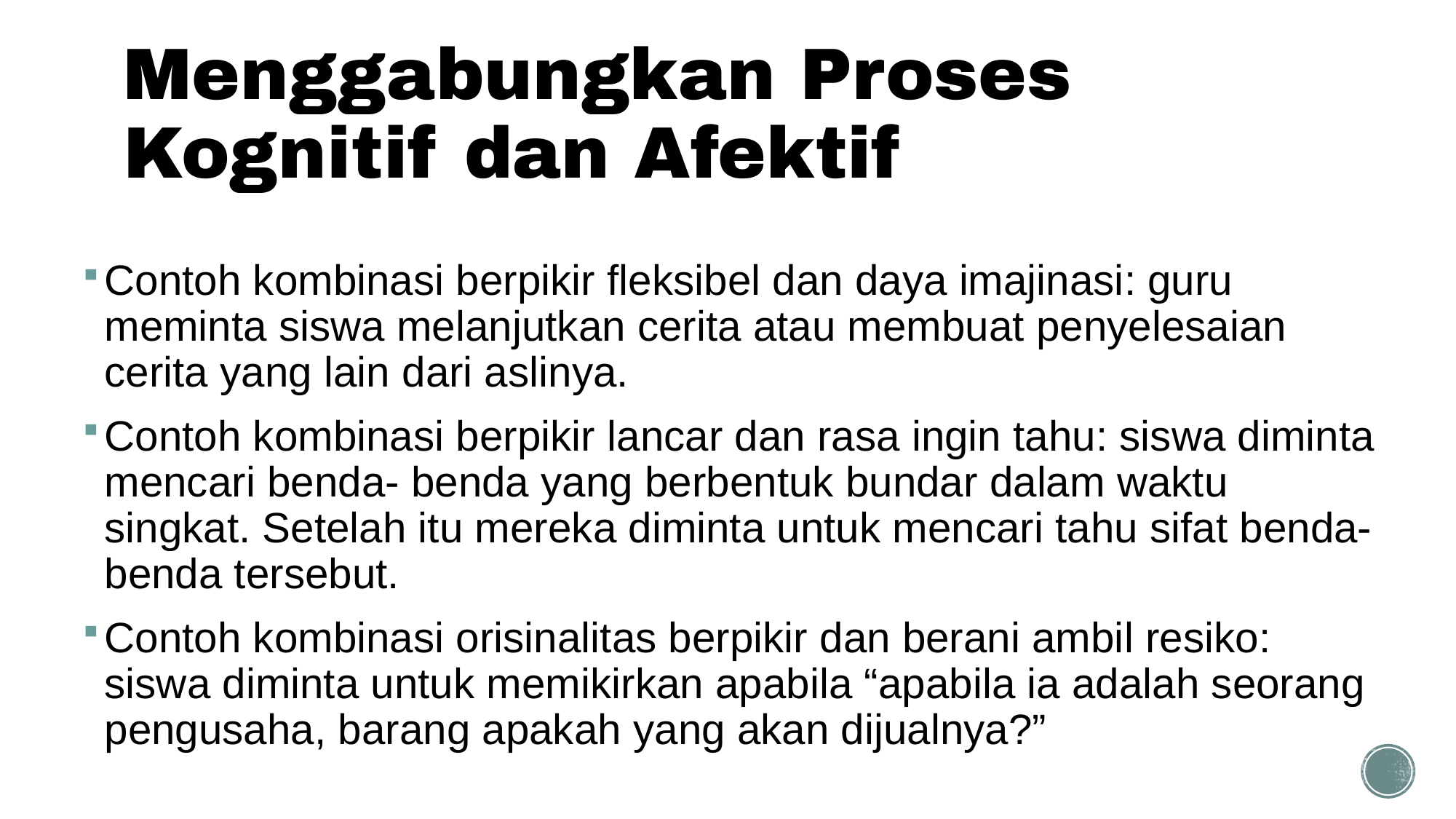

# Menggabungkan Proses Kognitif dan Afektif
Contoh kombinasi berpikir fleksibel dan daya imajinasi: guru meminta siswa melanjutkan cerita atau membuat penyelesaian cerita yang lain dari aslinya.
Contoh kombinasi berpikir lancar dan rasa ingin tahu: siswa diminta mencari benda- benda yang berbentuk bundar dalam waktu singkat. Setelah itu mereka diminta untuk mencari tahu sifat benda-benda tersebut.
Contoh kombinasi orisinalitas berpikir dan berani ambil resiko: siswa diminta untuk memikirkan apabila “apabila ia adalah seorang pengusaha, barang apakah yang akan dijualnya?”